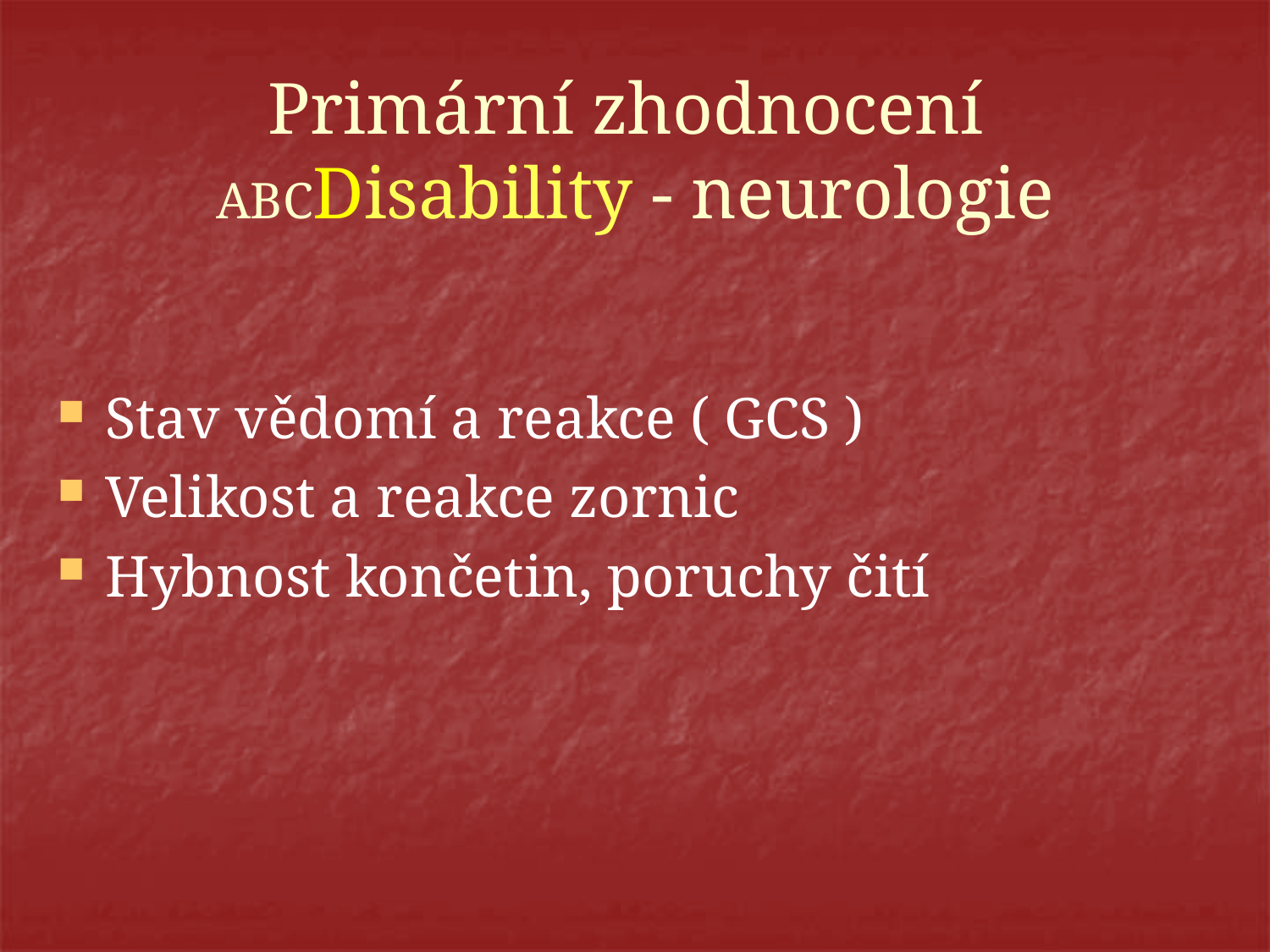

# Primární zhodnocení ABCDisability - neurologie
Stav vědomí a reakce ( GCS )
Velikost a reakce zornic
Hybnost končetin, poruchy čití